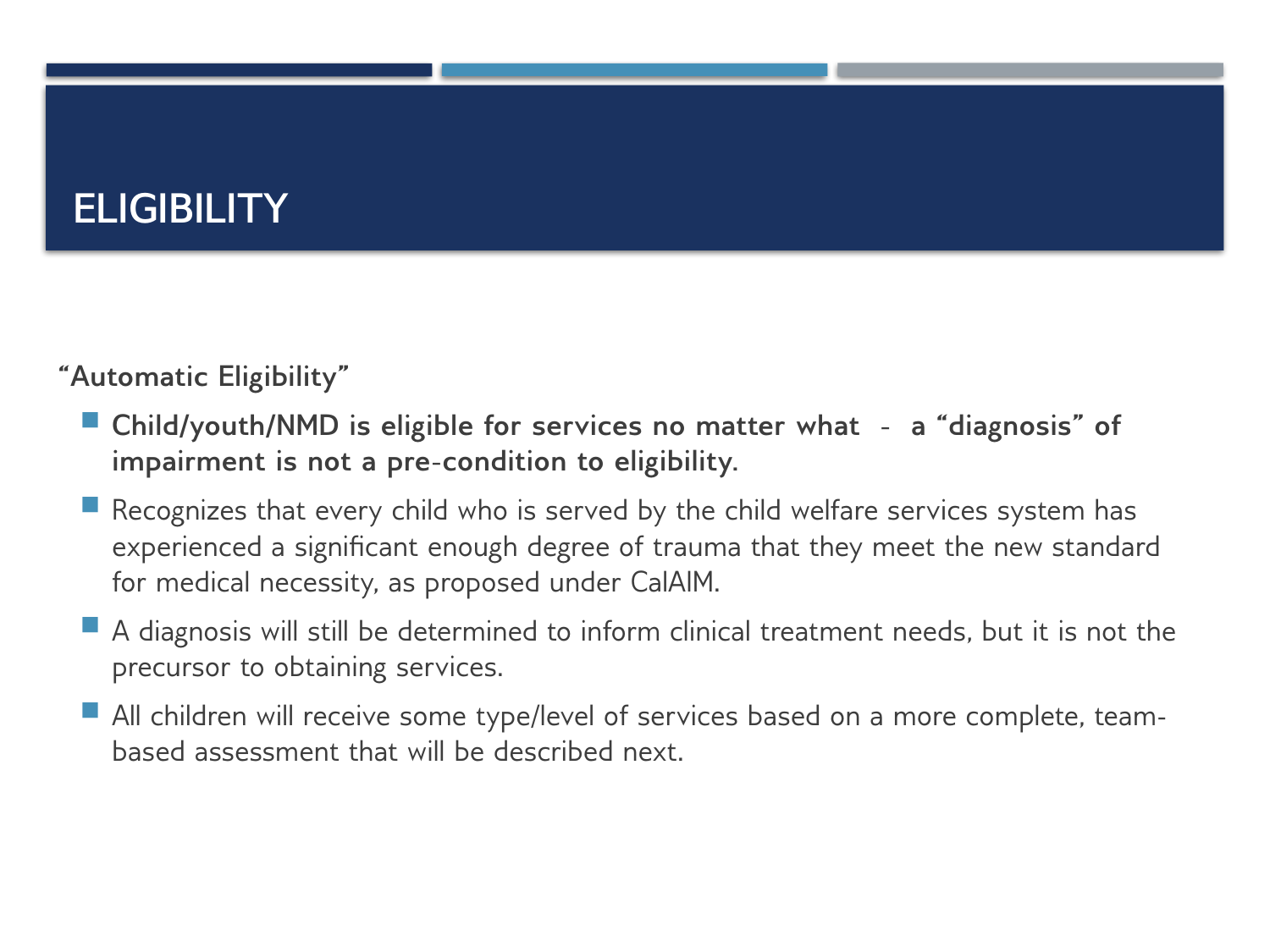

# Eligibility
“Automatic Eligibility”
Child/youth/NMD is eligible for services no matter what  -  a “diagnosis” of impairment is not a pre-condition to eligibility.
Recognizes that every child who is served by the child welfare services system has experienced a significant enough degree of trauma that they meet the new standard for medical necessity, as proposed under CalAIM.
A diagnosis will still be determined to inform clinical treatment needs, but it is not the precursor to obtaining services.
All children will receive some type/level of services based on a more complete, team-based assessment that will be described next.